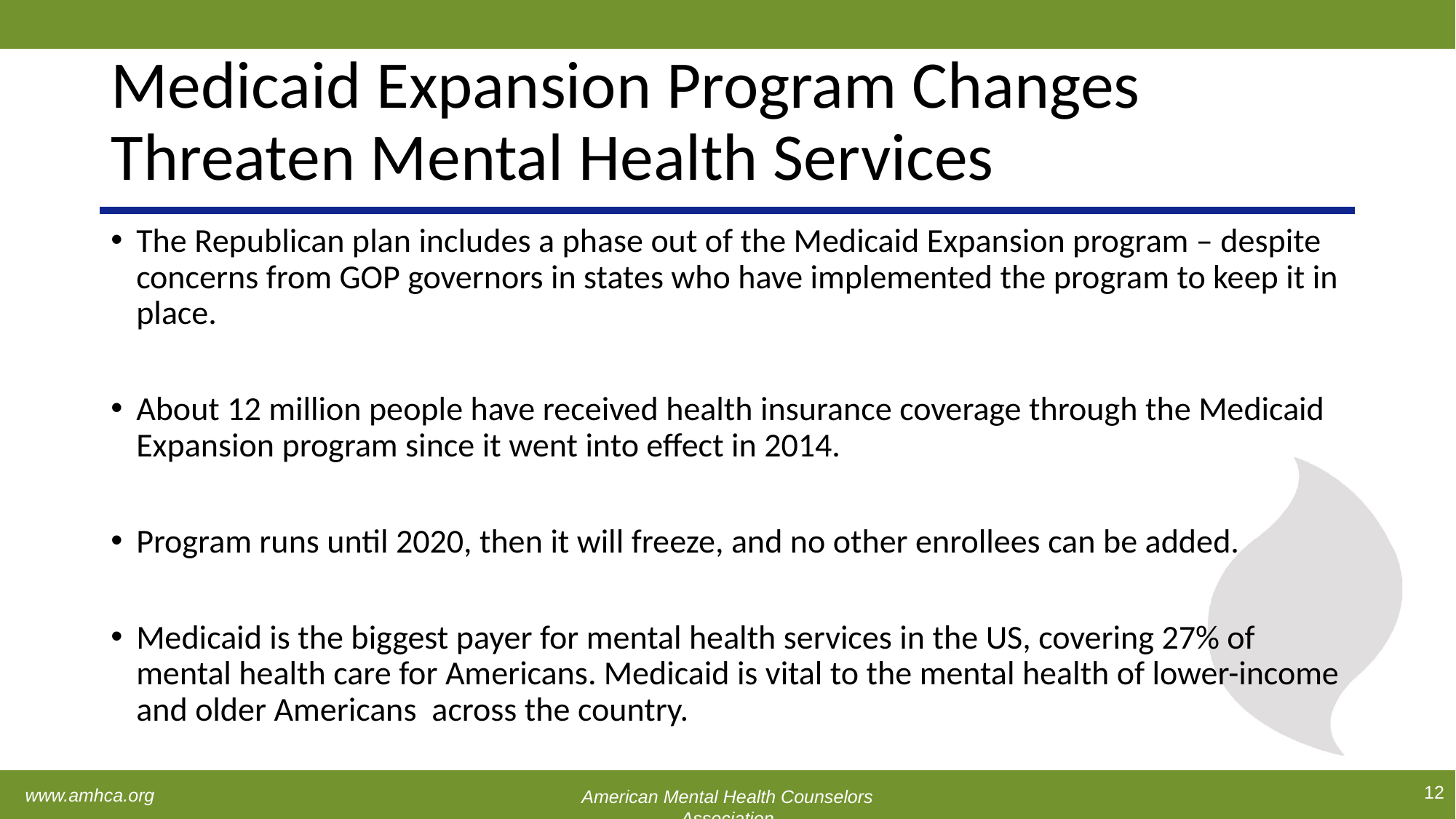

# Medicaid Expansion Program Changes Threaten Mental Health Services
The Republican plan includes a phase out of the Medicaid Expansion program – despite concerns from GOP governors in states who have implemented the program to keep it in place.

About 12 million people have received health insurance coverage through the Medicaid Expansion program since it went into effect in 2014.

Program runs until 2020, then it will freeze, and no other enrollees can be added.

Medicaid is the biggest payer for mental health services in the US, covering 27% of mental health care for Americans. Medicaid is vital to the mental health of lower-income and older Americans  across the country.

12